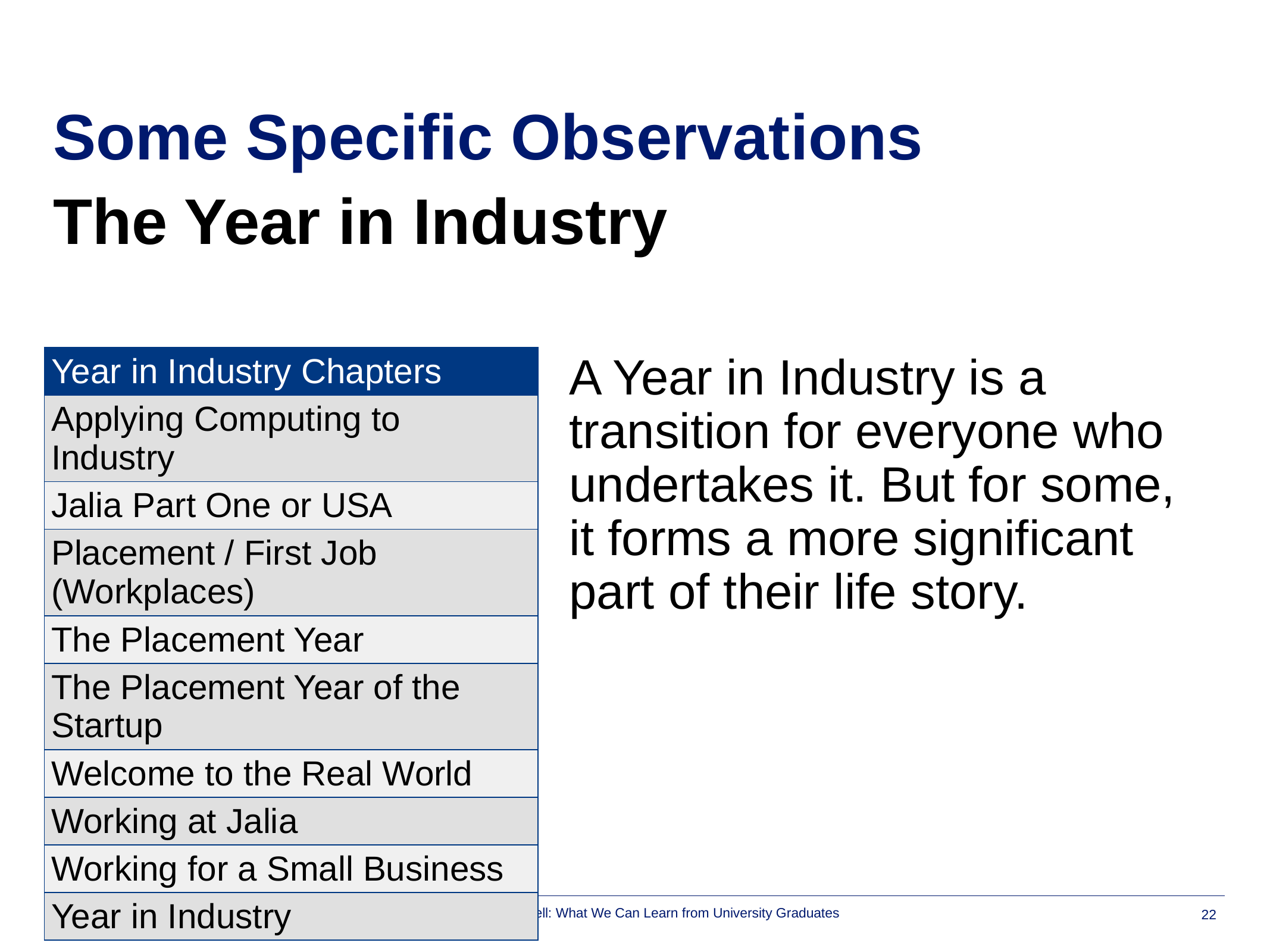

#
Some Specific Observations
The Year in Industry
| Year in Industry Chapters |
| --- |
| Applying Computing to Industry |
| Jalia Part One or USA |
| Placement / First Job (Workplaces) |
| The Placement Year |
| The Placement Year of the Startup |
| Welcome to the Real World |
| Working at Jalia |
| Working for a Small Business |
| Year in Industry |
A Year in Industry is a transition for everyone who undertakes it. But for some, it forms a more significant part of their life story.
The Stories They Tell: What We Can Learn from University Graduates